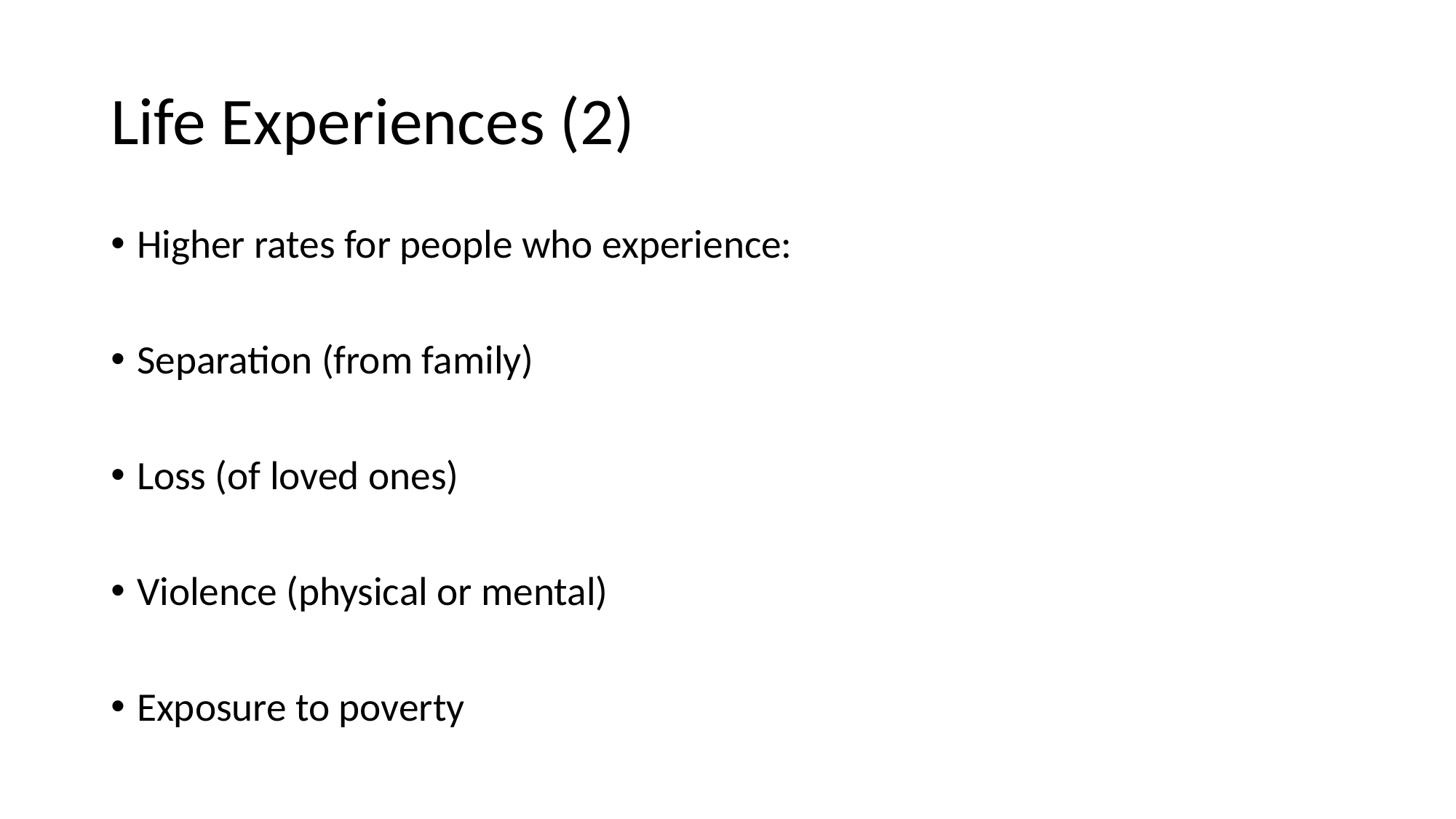

# Life Experiences (2)
Higher rates for people who experience:

Separation (from family)

Loss (of loved ones)

Violence (physical or mental)

Exposure to poverty